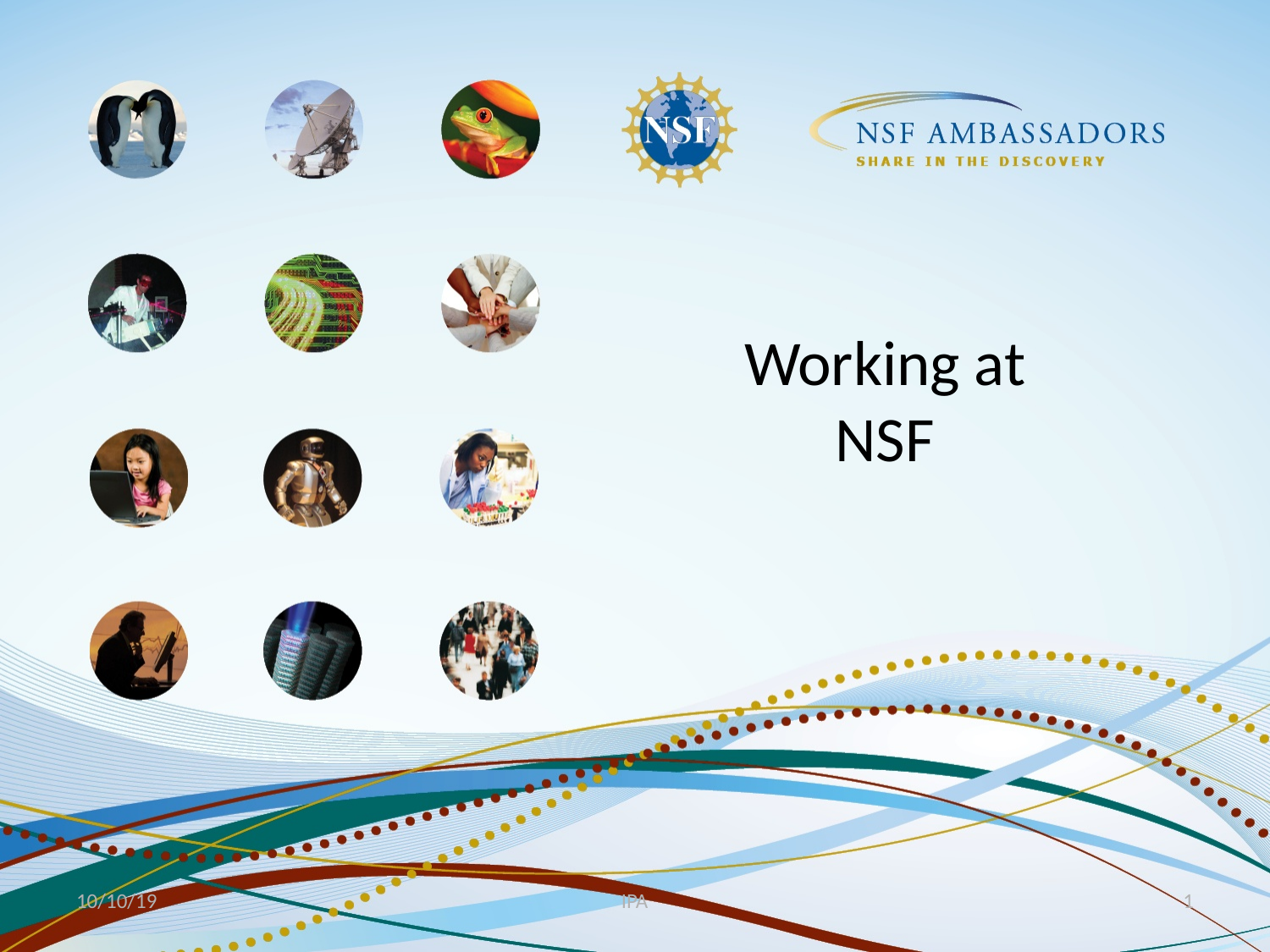

# Working at NSF
10/10/19
IPA
1